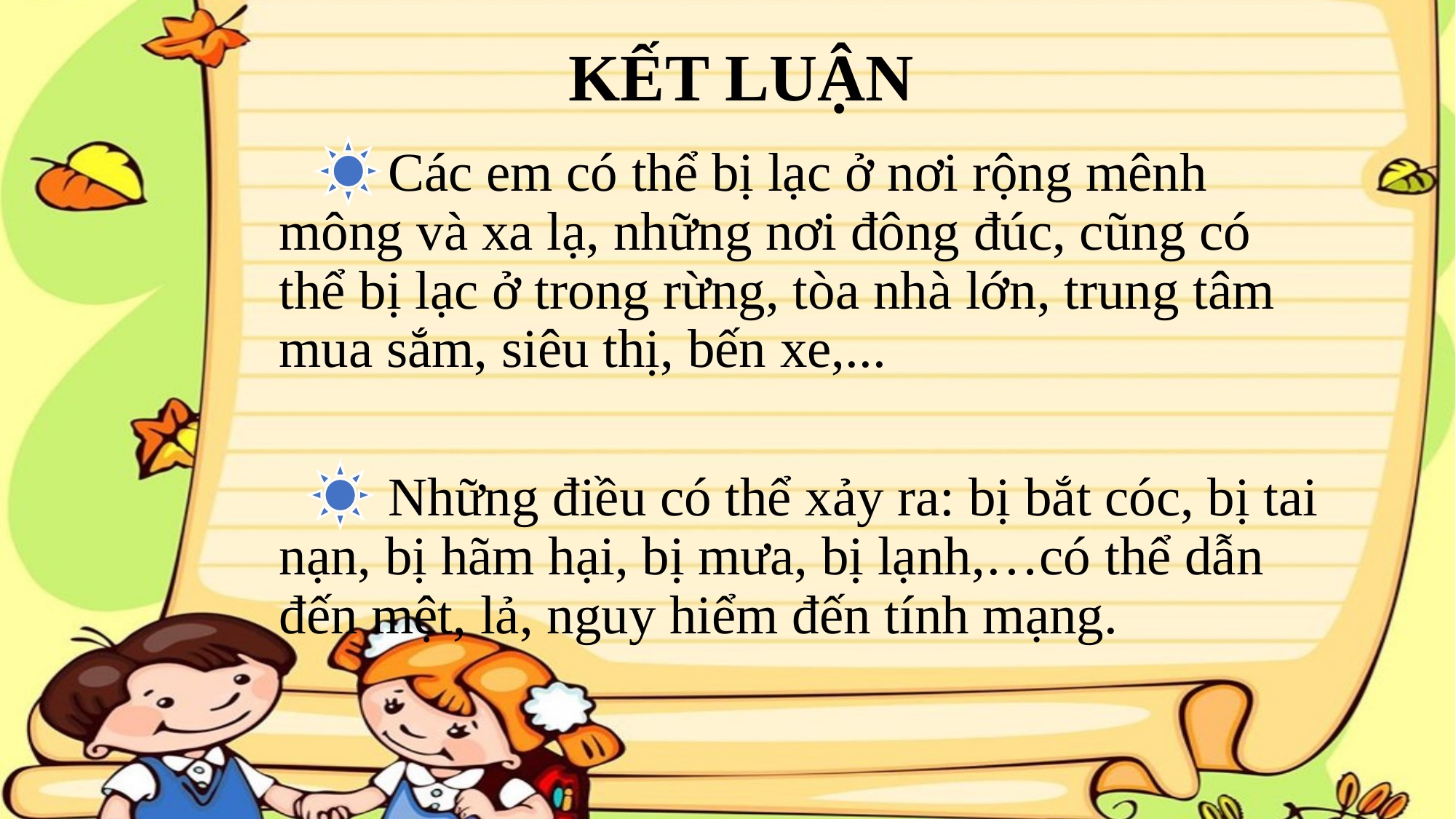

# KẾT LUẬN

	Các em có thể bị lạc ở nơi rộng mênh mông và xa lạ, những nơi đông đúc, cũng có thể bị lạc ở trong rừng, tòa nhà lớn, trung tâm mua sắm, siêu thị, bến xe,...

	Những điều có thể xảy ra: bị bắt cóc, bị tai nạn, bị hãm hại, bị mưa, bị lạnh,…có thể dẫn đến mệt, lả, nguy hiểm đến tính mạng.